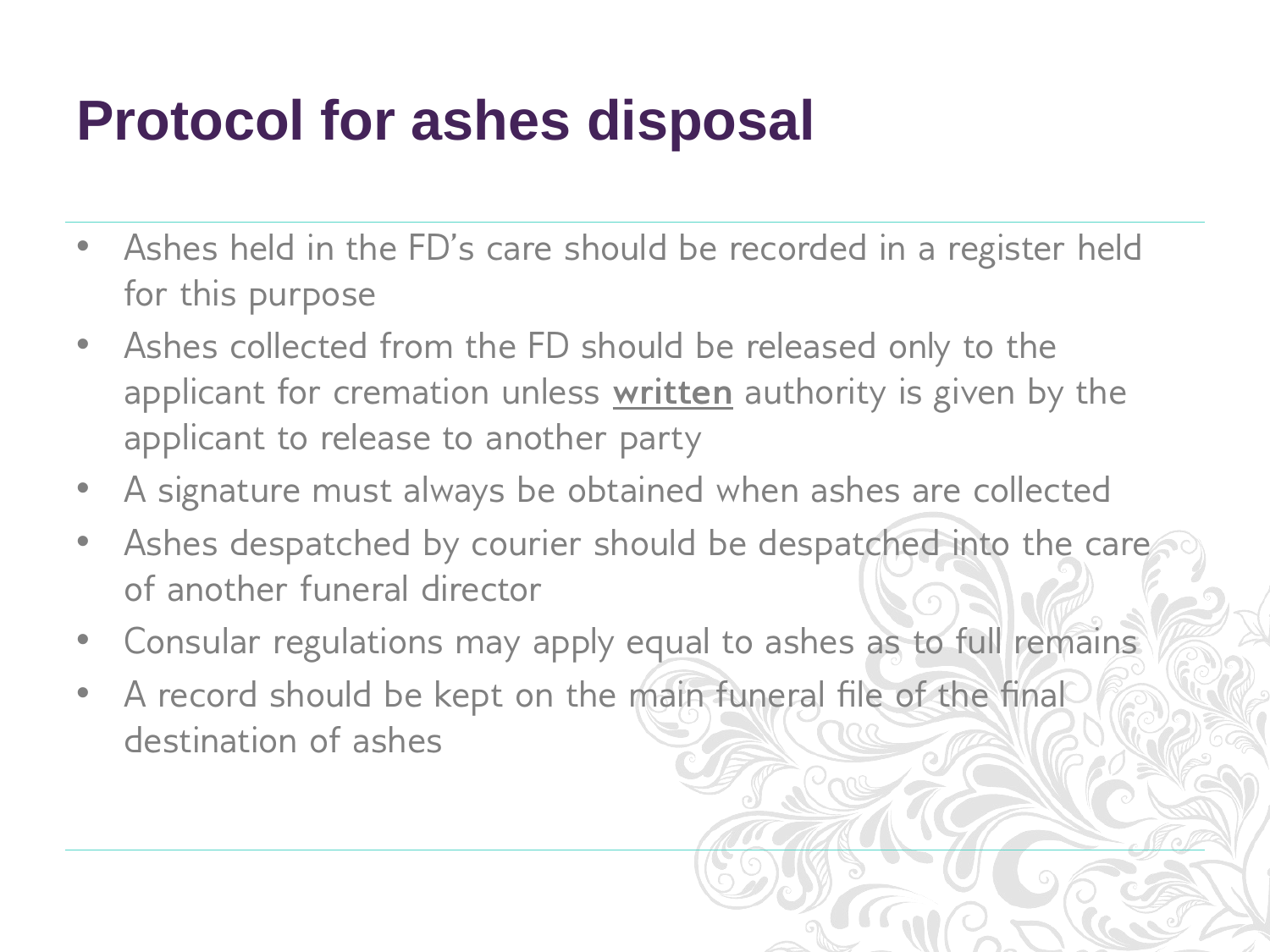

# Protocol for ashes disposal
Ashes held in the FD’s care should be recorded in a register held for this purpose
Ashes collected from the FD should be released only to the applicant for cremation unless written authority is given by the applicant to release to another party
A signature must always be obtained when ashes are collected
Ashes despatched by courier should be despatched into the care of another funeral director
Consular regulations may apply equal to ashes as to full remains
A record should be kept on the main funeral file of the final destination of ashes